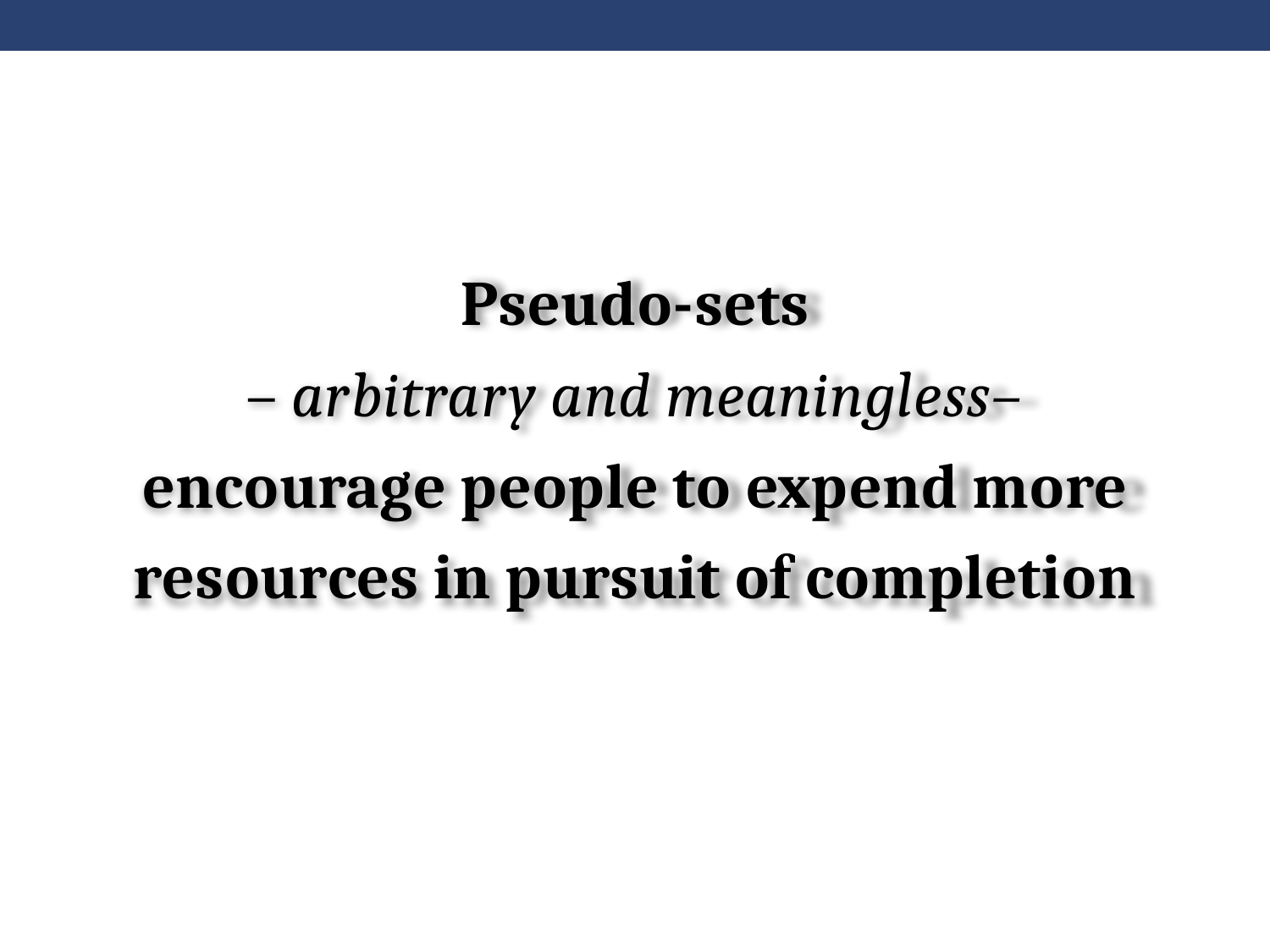

Pseudo-sets
– arbitrary and meaningless–encourage people to expend more resources in pursuit of completion